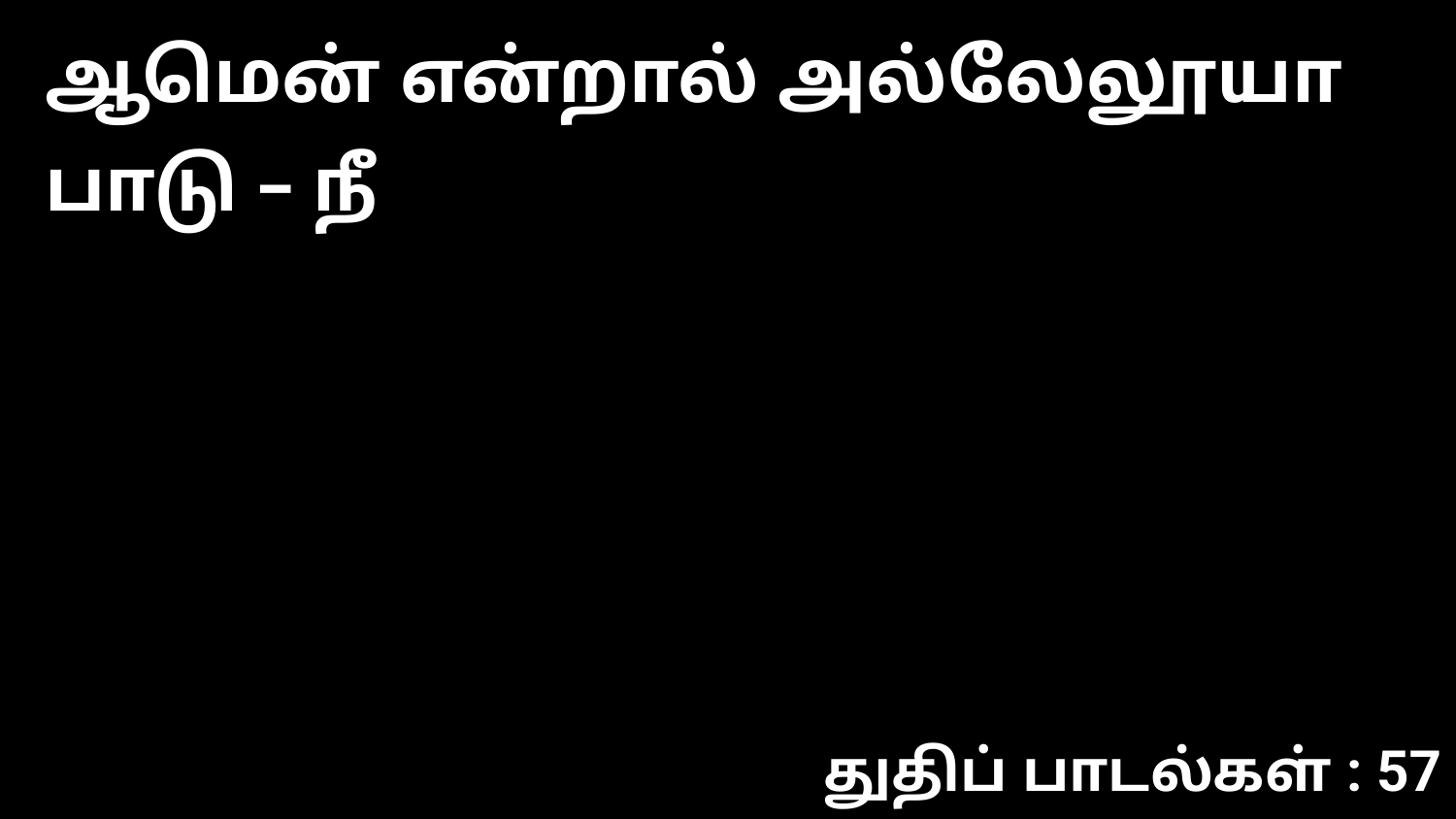

ஆமென் என்றால் அல்லேலூயா பாடு – நீ
துதிப் பாடல்கள் : 57